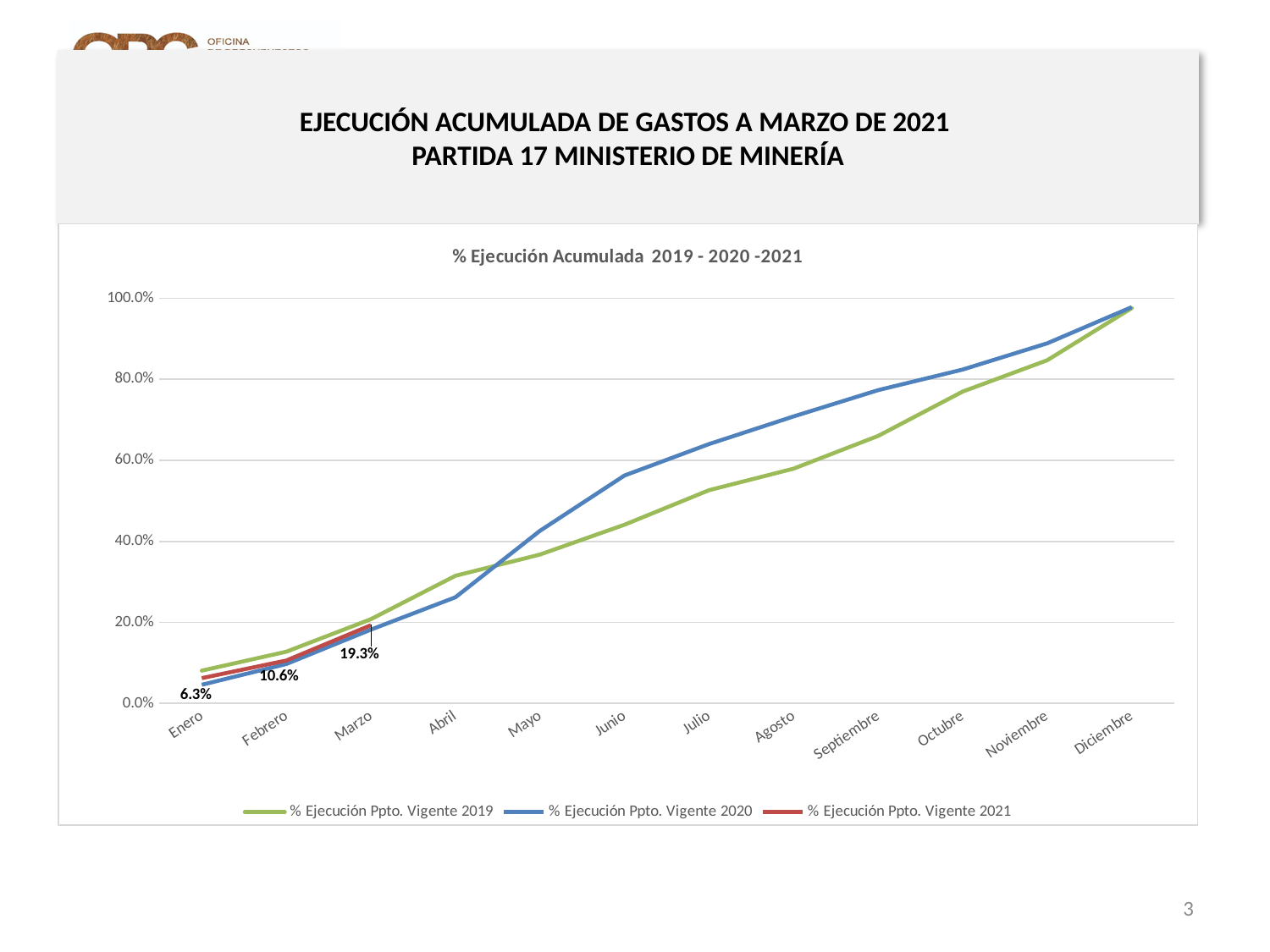

# EJECUCIÓN ACUMULADA DE GASTOS A MARZO DE 2021 PARTIDA 17 MINISTERIO DE MINERÍA

[unsupported chart]

3